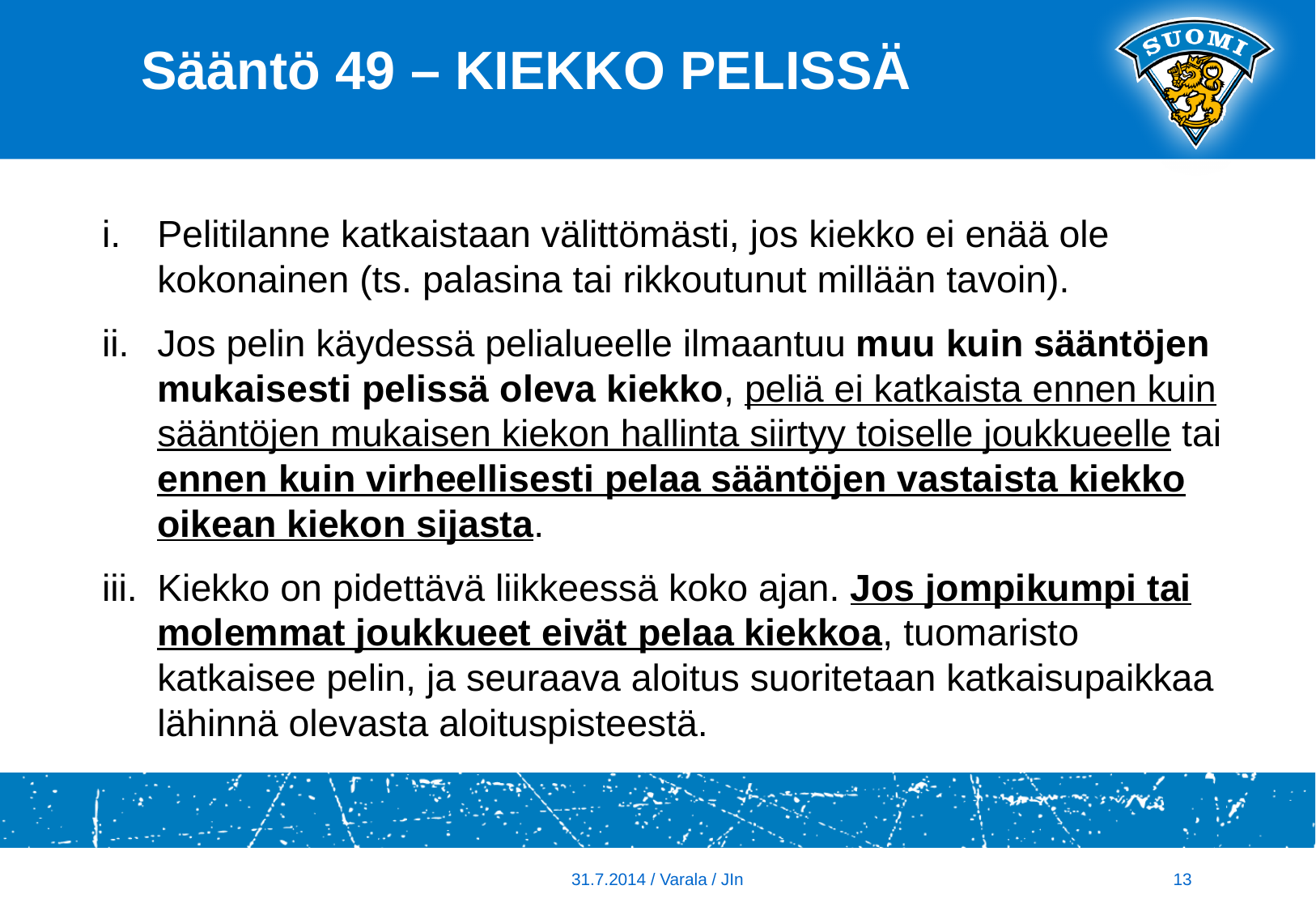

# Sääntö 49 – KIEKKO PELISSÄ

Pelitilanne katkaistaan välittömästi, jos kiekko ei enää ole kokonainen (ts. palasina tai rikkoutunut millään tavoin).
Jos pelin käydessä pelialueelle ilmaantuu muu kuin sääntöjen mukaisesti pelissä oleva kiekko, peliä ei katkaista ennen kuin sääntöjen mukaisen kiekon hallinta siirtyy toiselle joukkueelle tai ennen kuin virheellisesti pelaa sääntöjen vastaista kiekko oikean kiekon sijasta.
Kiekko on pidettävä liikkeessä koko ajan. Jos jompikumpi tai molemmat joukkueet eivät pelaa kiekkoa, tuomaristo
katkaisee pelin, ja seuraava aloitus suoritetaan katkaisupaikkaa lähinnä olevasta aloituspisteestä.
13
31.7.2014 / Varala / JIn